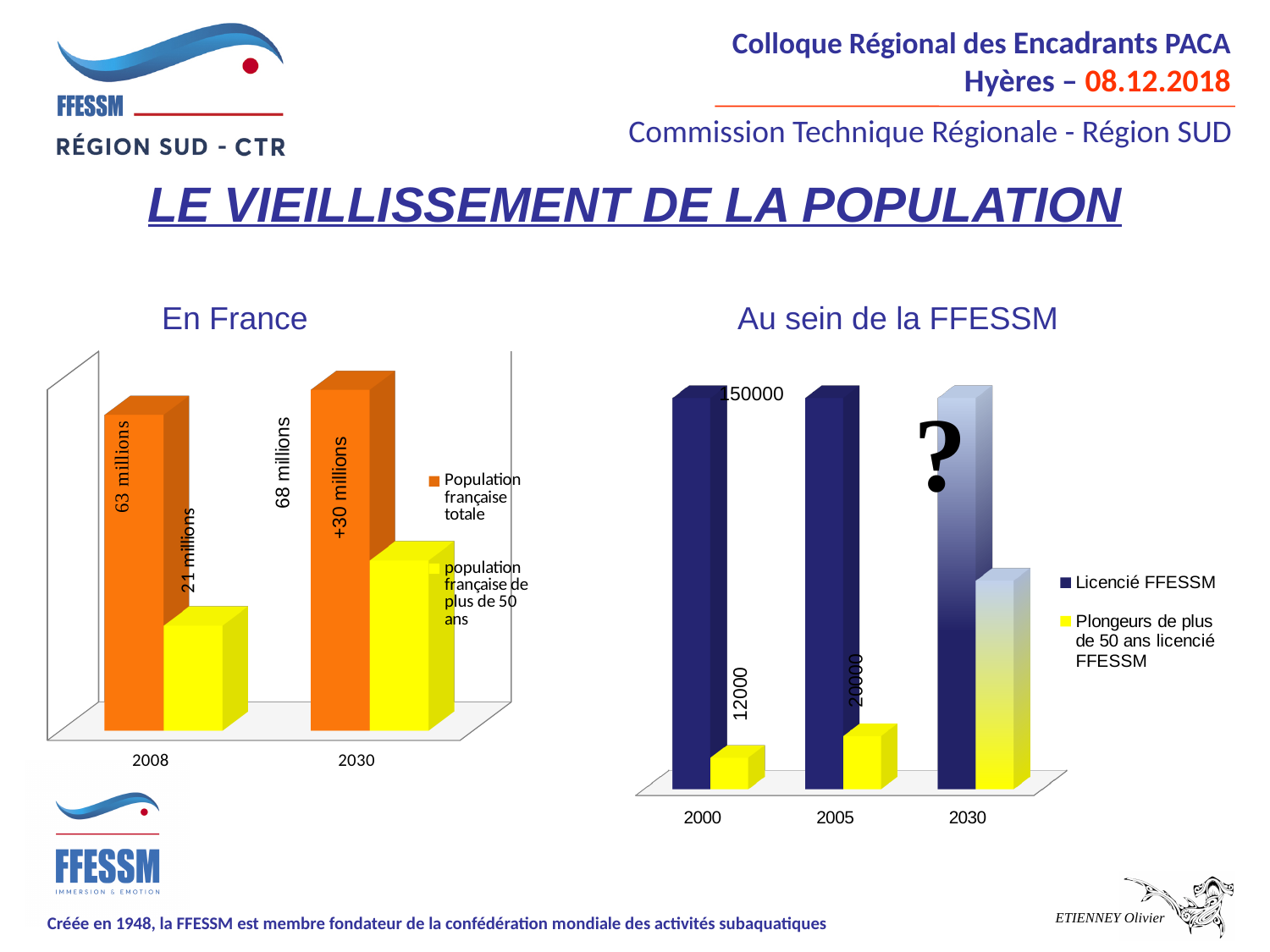

Le vieillissement de la population
En France
Au sein de la FFESSM

[unsupported chart]

68 millions
+30 millions

[unsupported chart]

150000
20000
12000
?